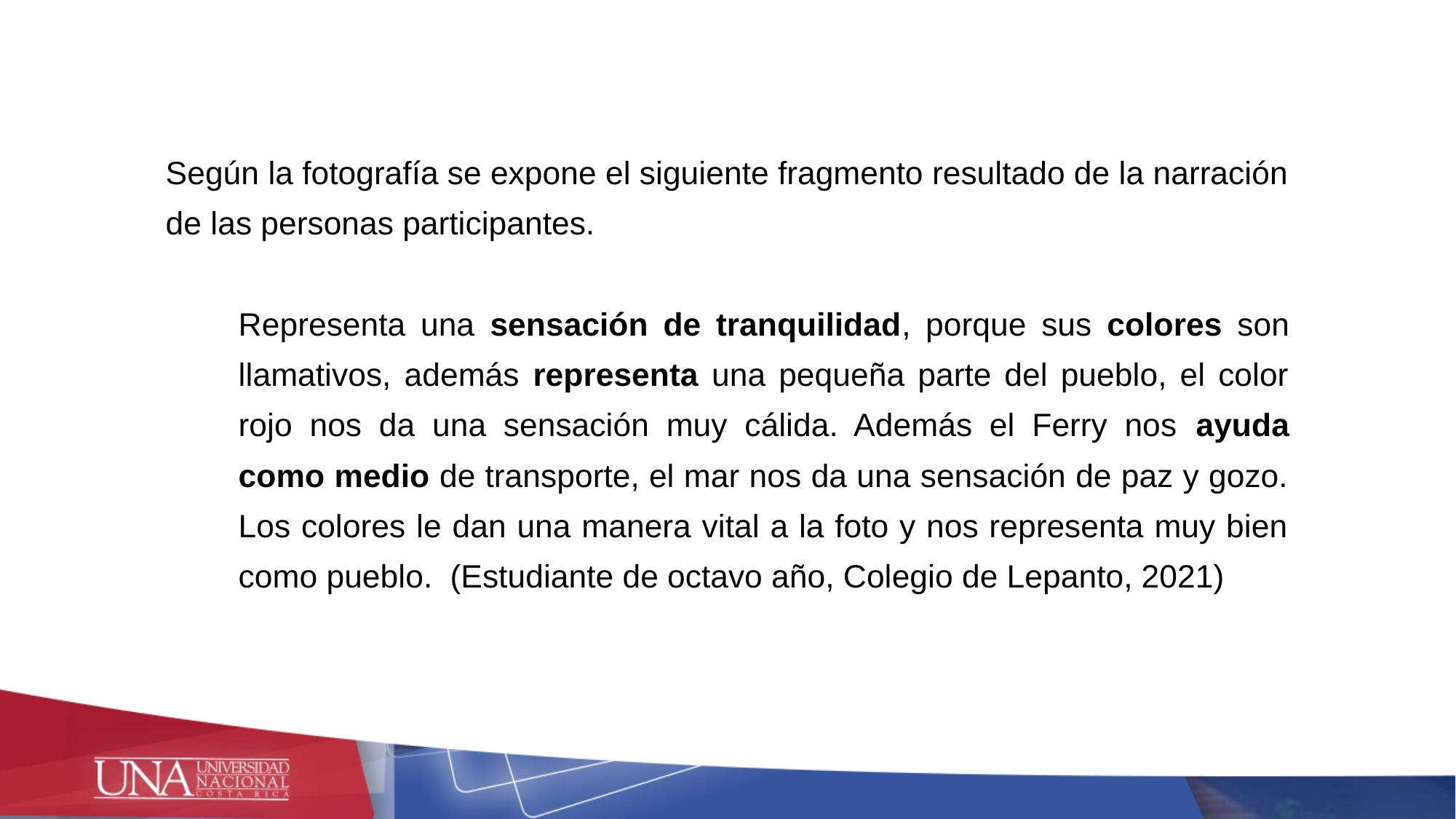

Según la fotografía se expone el siguiente fragmento resultado de la narración de las personas participantes.

Representa una sensación de tranquilidad, porque sus colores son llamativos, además representa una pequeña parte del pueblo, el color rojo nos da una sensación muy cálida. Además el Ferry nos ayuda como medio de transporte, el mar nos da una sensación de paz y gozo. Los colores le dan una manera vital a la foto y nos representa muy bien como pueblo.  (Estudiante de octavo año, Colegio de Lepanto, 2021)